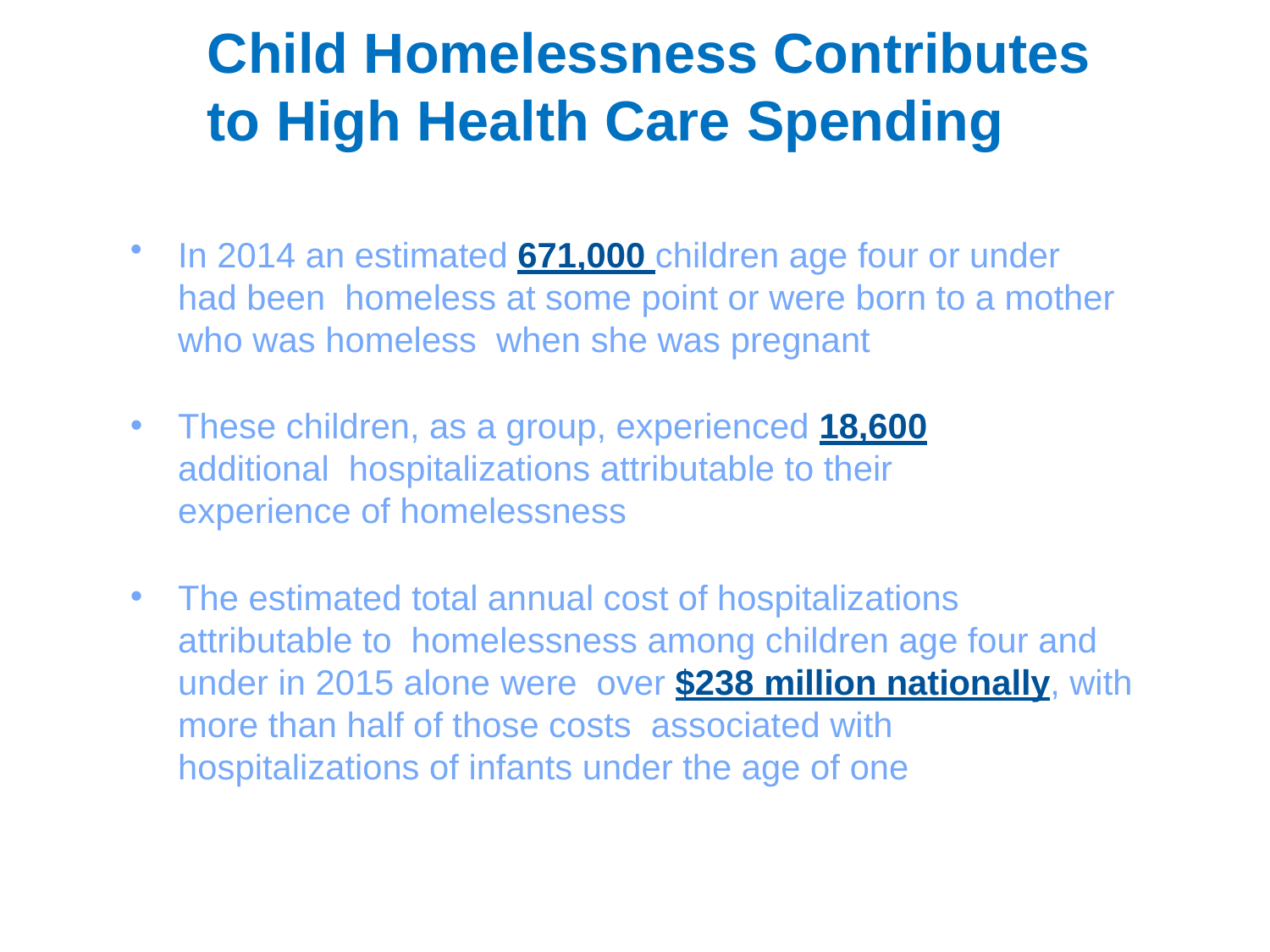

# Child Homelessness Contributes to High Health Care Spending
In 2014 an estimated 671,000 children age four or under had been  homeless at some point or were born to a mother who was homeless  when she was pregnant

These children, as a group, experienced 18,600 additional  hospitalizations attributable to their experience of homelessness

The estimated total annual cost of hospitalizations attributable to  homelessness among children age four and under in 2015 alone were  over $238 million nationally, with more than half of those costs  associated with hospitalizations of infants under the age of one